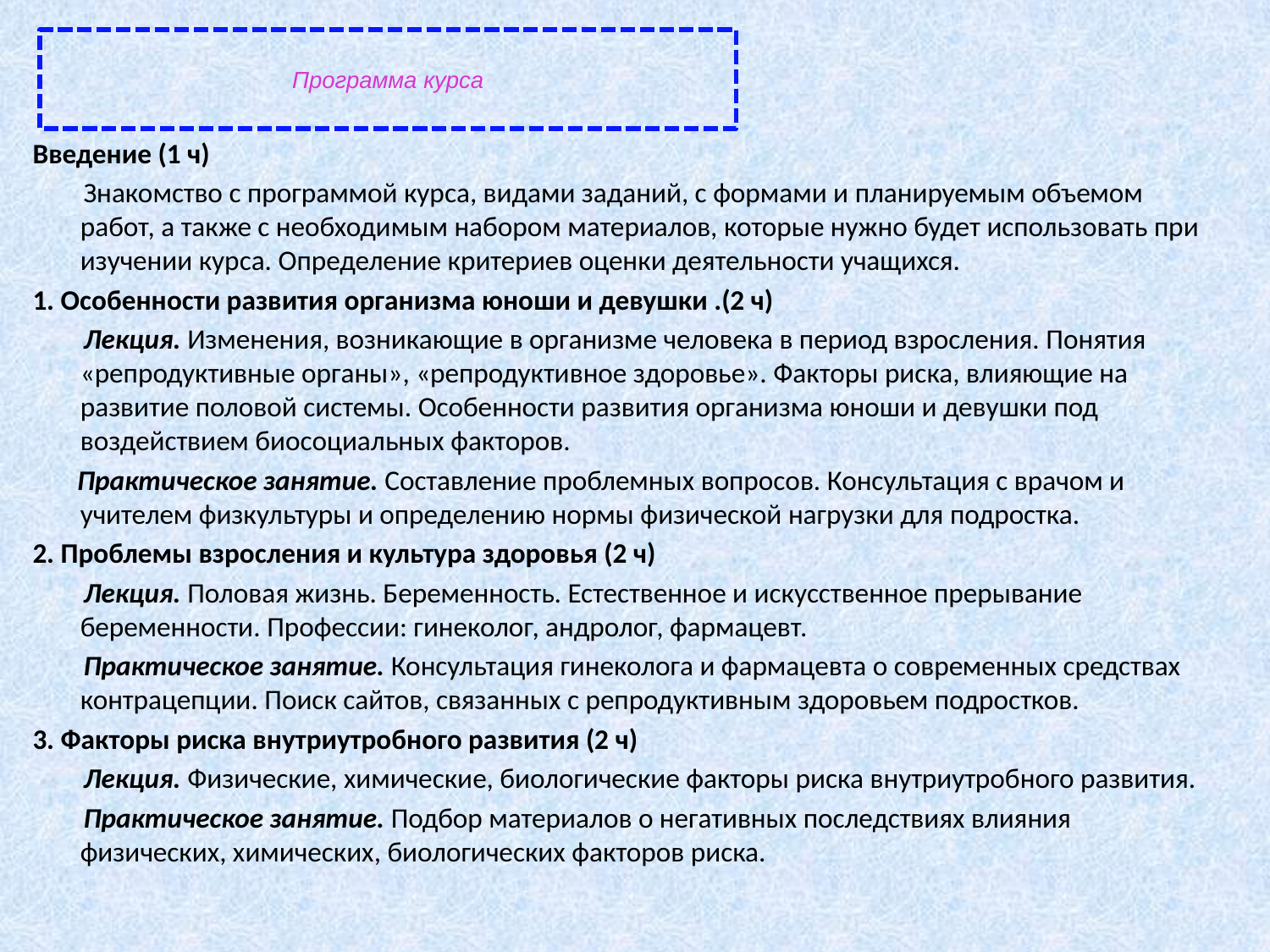

# Программа курса
Введение (1 ч)
        Знакомство с программой курса, видами заданий, с формами и планируемым объемом работ, а также с необходимым набором материалов, которые нужно будет использовать при изучении курса. Определение критериев оценки деятельности учащихся.
1. Особенности развития организма юноши и девушки .(2 ч)
        Лекция. Изменения, возникающие в организме человека в период взросления. Понятия «репродуктивные органы», «репродуктивное здоровье». Факторы риска, влияющие на развитие половой системы. Особенности развития организма юноши и девушки под воздействием биосоциальных факторов.
       Практическое занятие. Составление проблемных вопросов. Консультация с врачом и учителем физкультуры и определению нормы физической нагрузки для подростка.
2. Проблемы взросления и культура здоровья (2 ч)
        Лекция. Половая жизнь. Беременность. Естественное и искусственное прерывание беременности. Профессии: гинеколог, андролог, фармацевт.
        Практическое занятие. Консультация гинеколога и фармацевта о современных средствах контрацепции. Поиск сайтов, связанных с репродуктивным здоровьем подростков.
3. Факторы риска внутриутробного развития (2 ч)
        Лекция. Физические, химические, биологические факторы риска внутриутробного развития.
        Практическое занятие. Подбор материалов о негативных последствиях влияния физических, химических, биологических факторов риска.